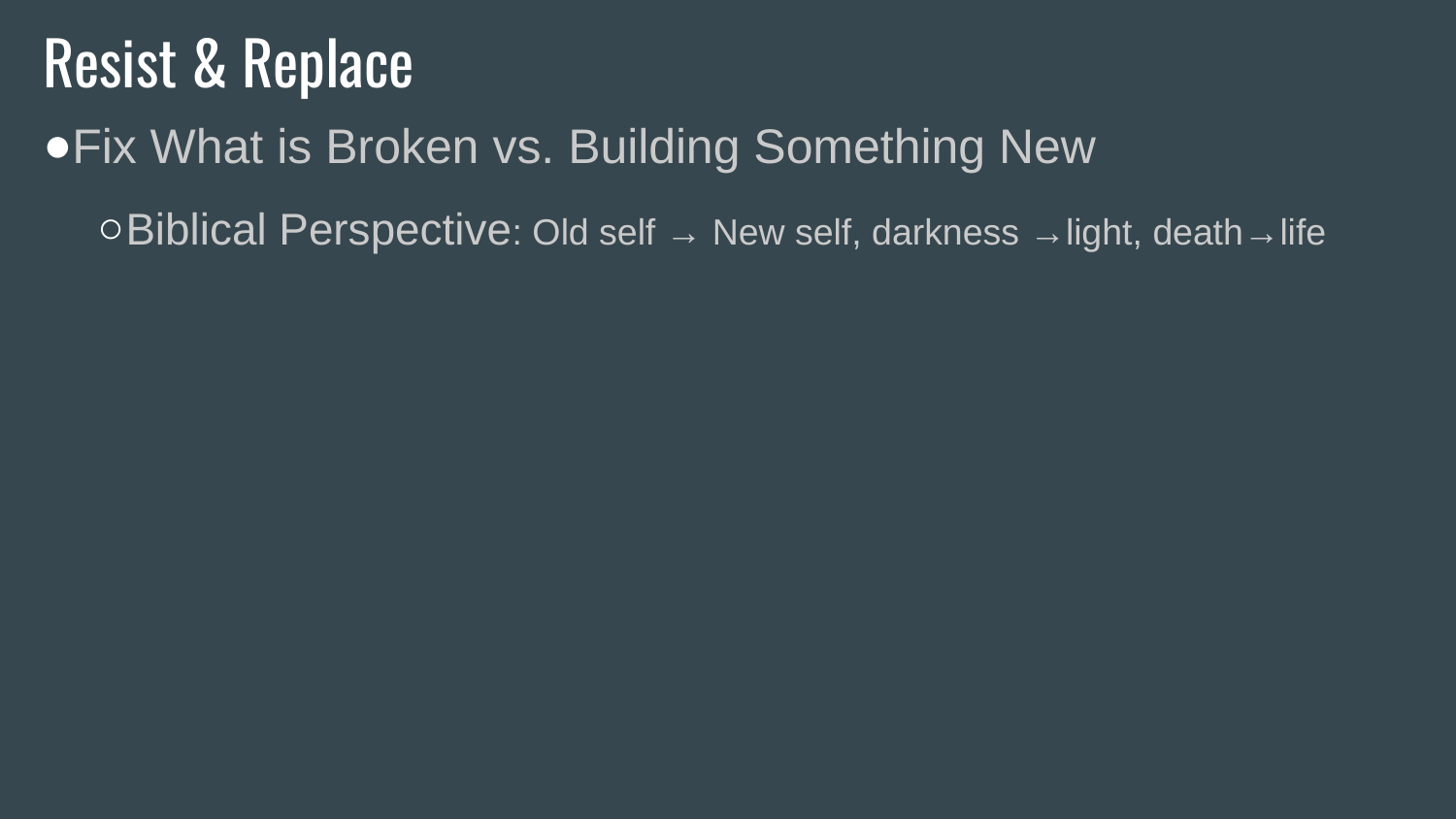

# Resist & Replace
Fix What is Broken vs. Building Something New

Biblical Perspective: Old self → New self, darkness →light, death→life